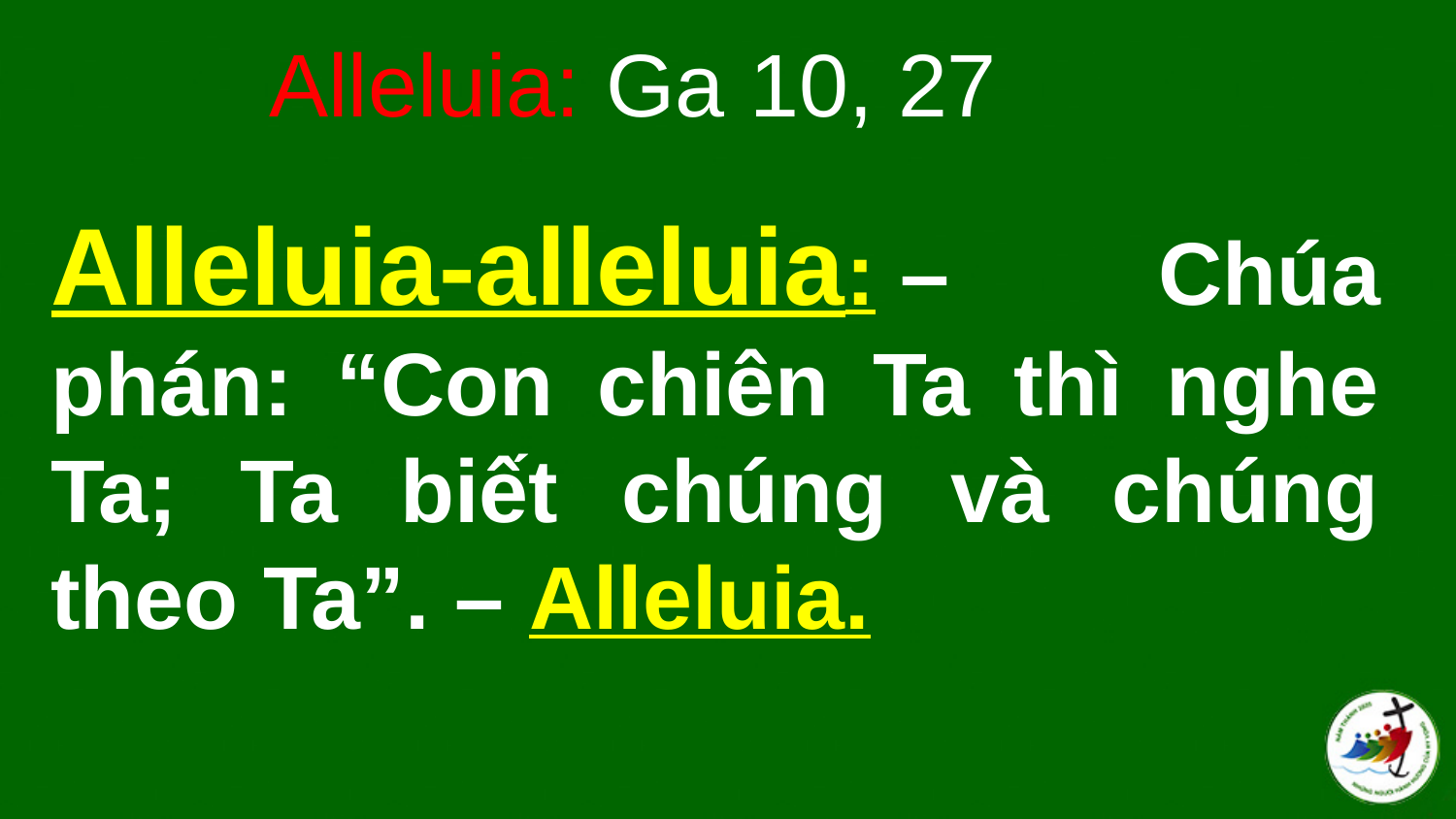

Alleluia: Ga 10, 27
# Alleluia-alleluia: – Chúa phán: “Con chiên Ta thì nghe Ta; Ta biết chúng và chúng theo Ta”. – Alleluia.